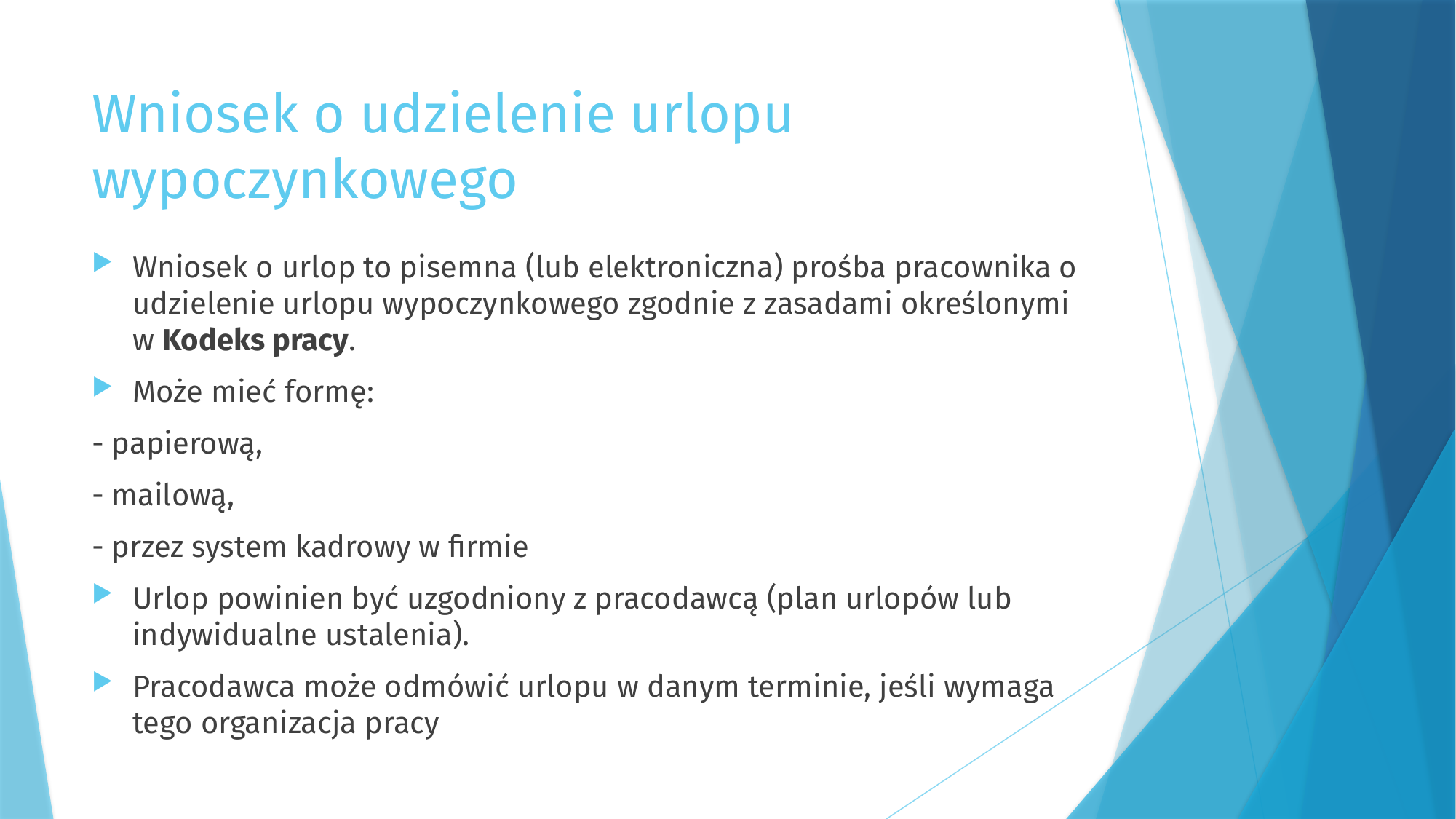

# Wniosek o udzielenie urlopu wypoczynkowego
Wniosek o urlop to pisemna (lub elektroniczna) prośba pracownika o udzielenie urlopu wypoczynkowego zgodnie z zasadami określonymi w Kodeks pracy.
Może mieć formę:
- papierową,
- mailową,
- przez system kadrowy w firmie
Urlop powinien być uzgodniony z pracodawcą (plan urlopów lub indywidualne ustalenia).
Pracodawca może odmówić urlopu w danym terminie, jeśli wymaga tego organizacja pracy